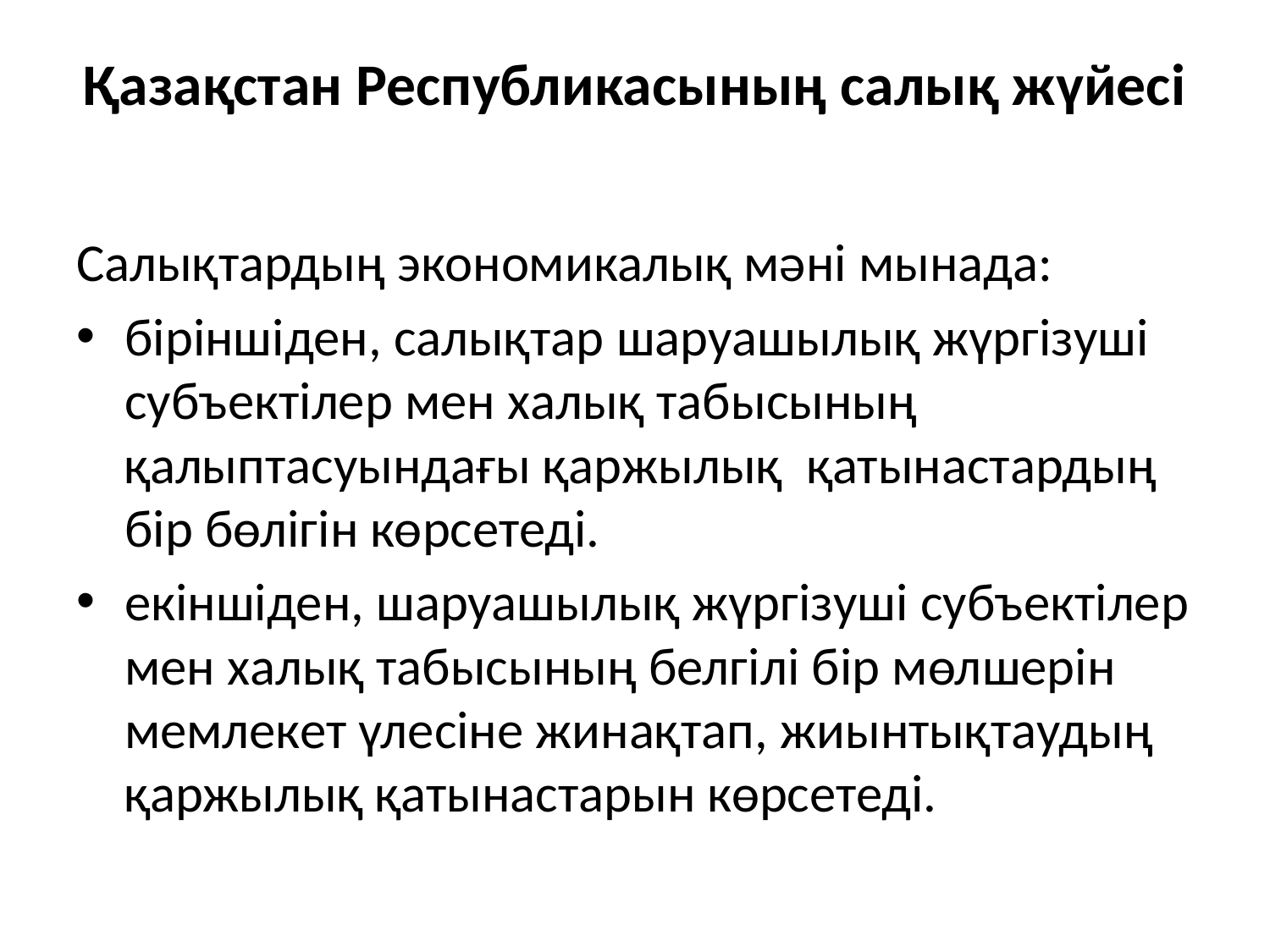

# Қазақстан Республикасының салық жүйесі
Салықтардың экономикалық мәні мынада:
біріншіден, салықтар шаруашылық жүргізуші субъектілер мен халық табысының  қалыптасуындағы қаржылық  қатынастардың бір бөлігін көрсетеді.
екіншіден, шаруашылық жүргізуші субъектілер мен халық табысының белгілі бір мөлшерін мемлекет үлесіне жинақтап, жиынтықтаудың қаржылық қатынастарын көрсетеді.